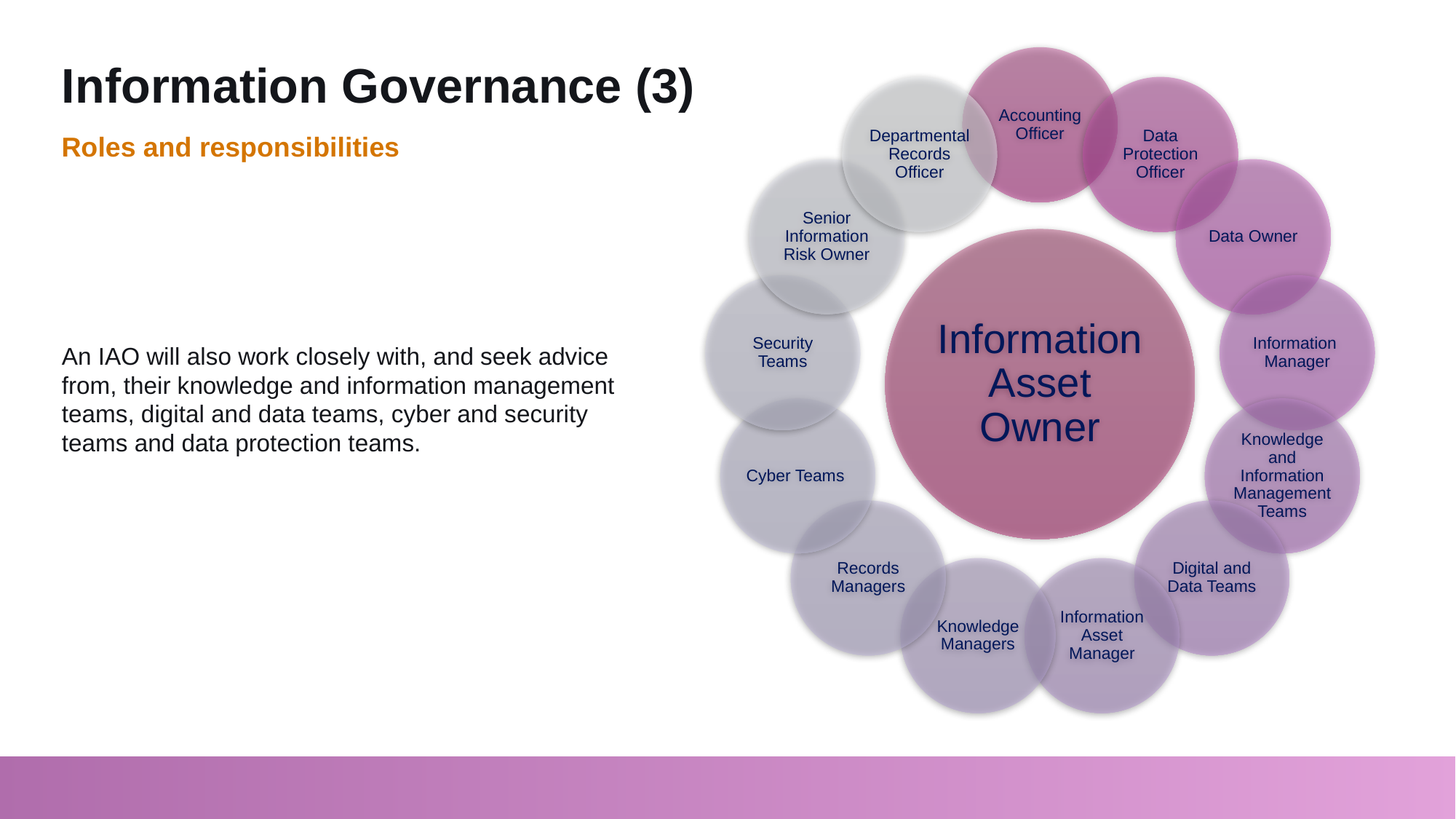

Information Asset Owner
Accounting Officer
Data Protection Officer
Data Owner
Information  Manager
Knowledge and Information Management Teams
Digital and Data Teams
Information Asset Manager
Knowledge Managers
Records Managers
Cyber Teams
Security Teams
Senior Information Risk Owner
Departmental Records Officer
# Information Governance (3)
Roles and responsibilities
An IAO will also work closely with, and seek advice from, their knowledge and information management teams, digital and data teams, cyber and security teams and data protection teams.